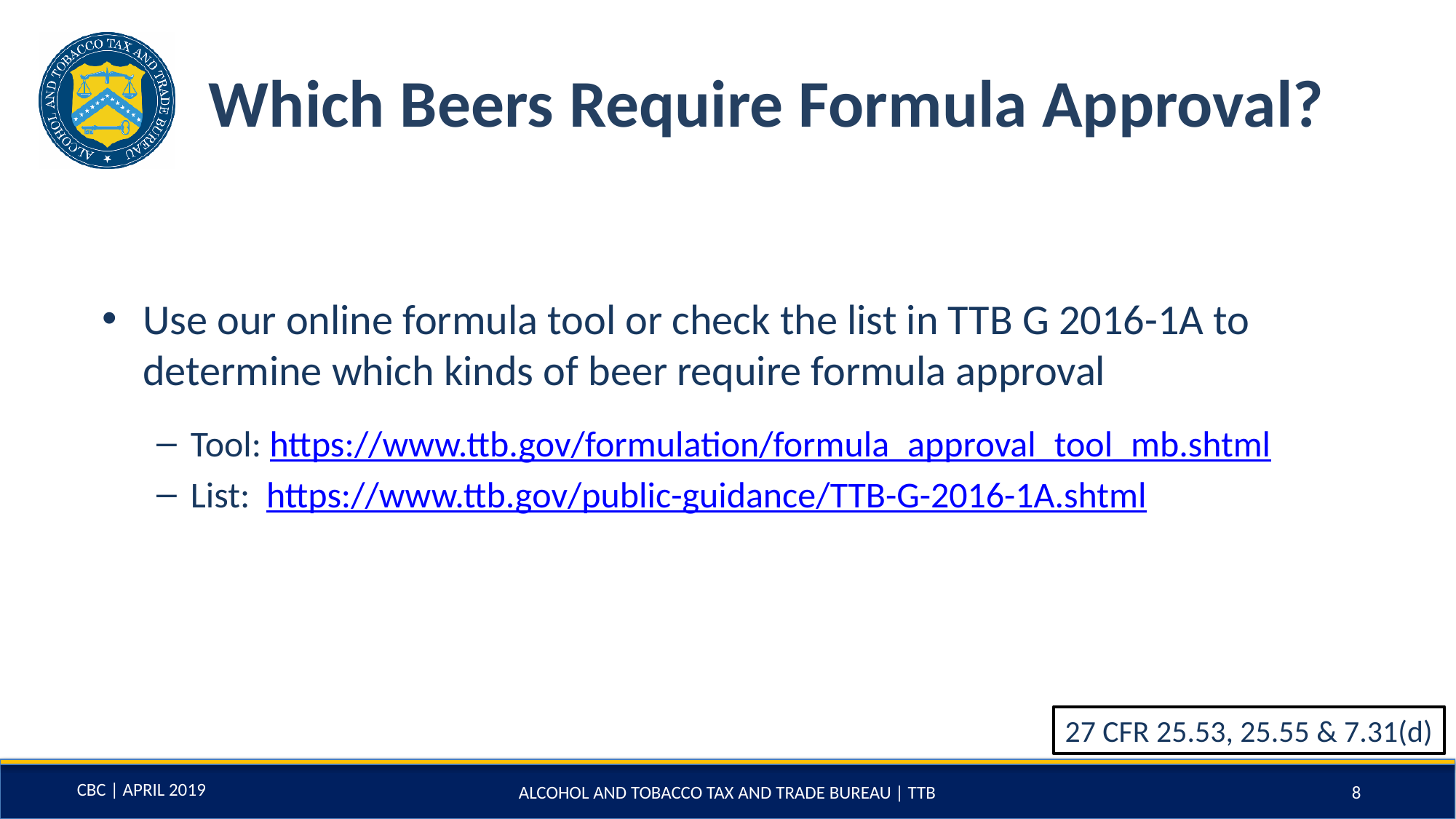

# Which Beers Require Formula Approval?
Use our online formula tool or check the list in TTB G 2016-1A to determine which kinds of beer require formula approval

Tool: https://www.ttb.gov/formulation/formula_approval_tool_mb.shtml
List:  https://www.ttb.gov/public-guidance/TTB-G-2016-1A.shtml

27 CFR 25.53, 25.55 & 7.31(d)
ALCOHOL AND TOBACCO TAX AND TRADE BUREAU | TTB
8